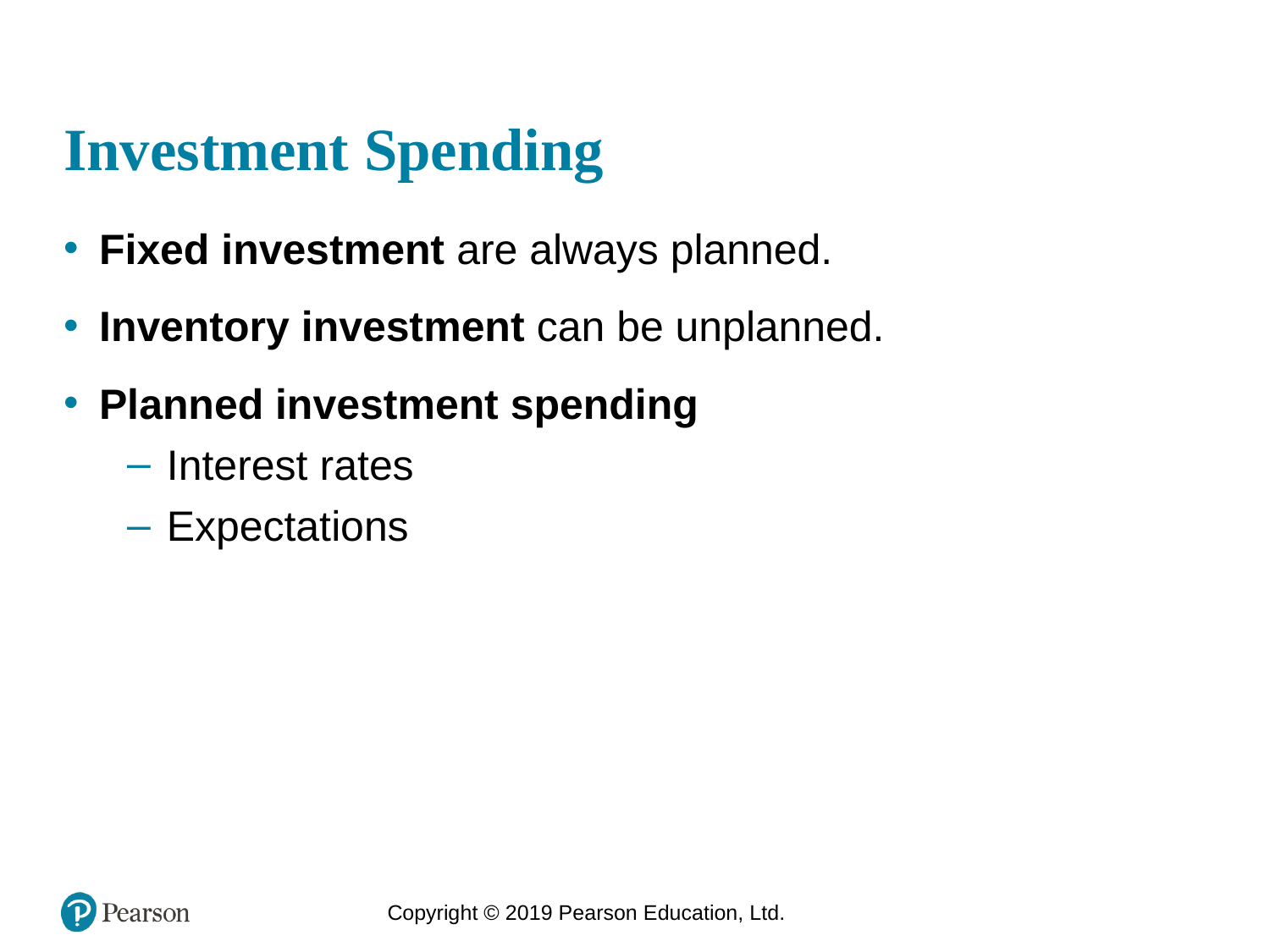

# Investment Spending
Fixed investment are always planned.
Inventory investment can be unplanned.
Planned investment spending
Interest rates
Expectations